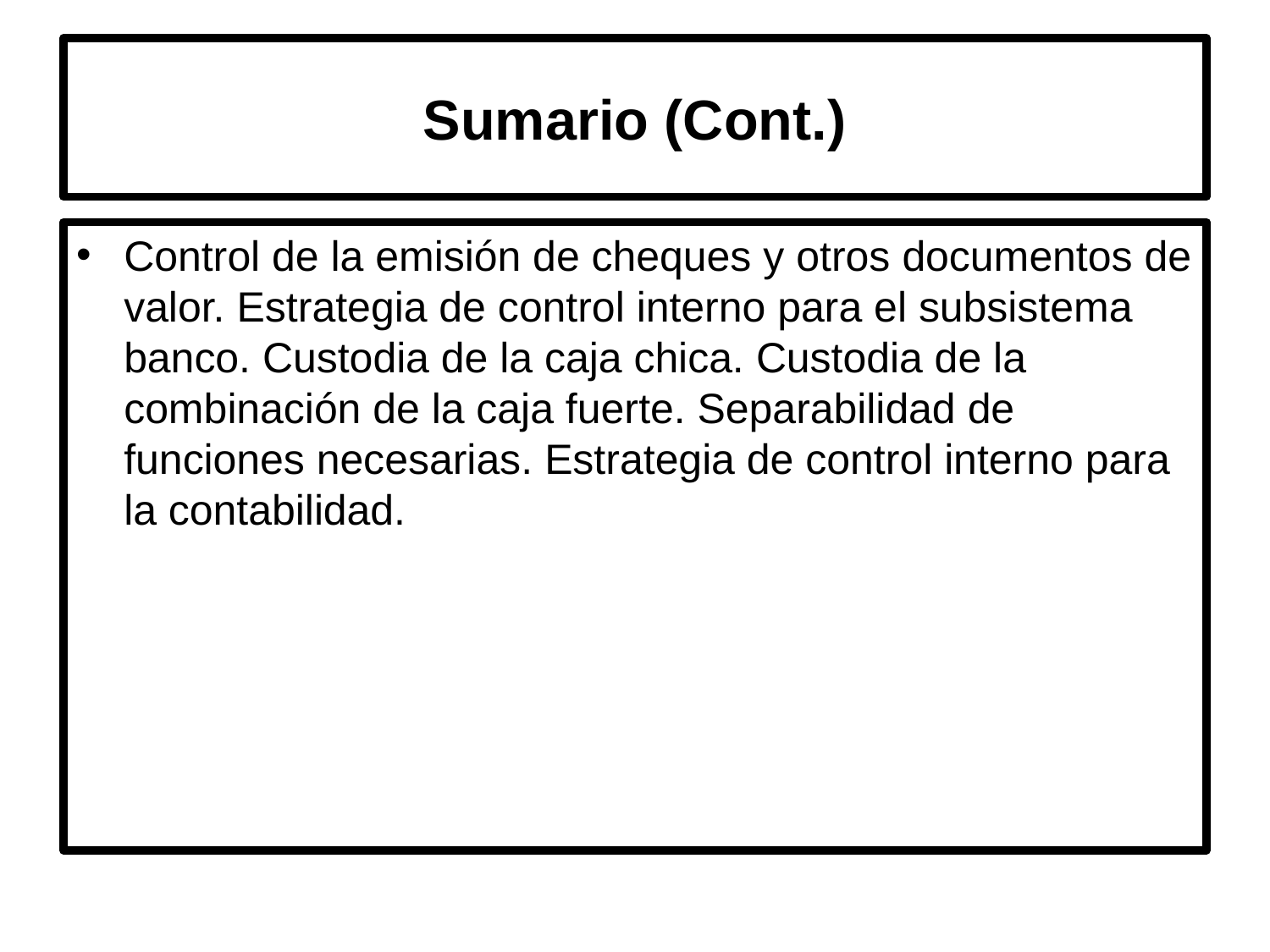

# Sumario (Cont.)
Control de la emisión de cheques y otros documentos de valor. Estrategia de control interno para el subsistema banco. Custodia de la caja chica. Custodia de la combinación de la caja fuerte. Separabilidad de funciones necesarias. Estrategia de control interno para la contabilidad.